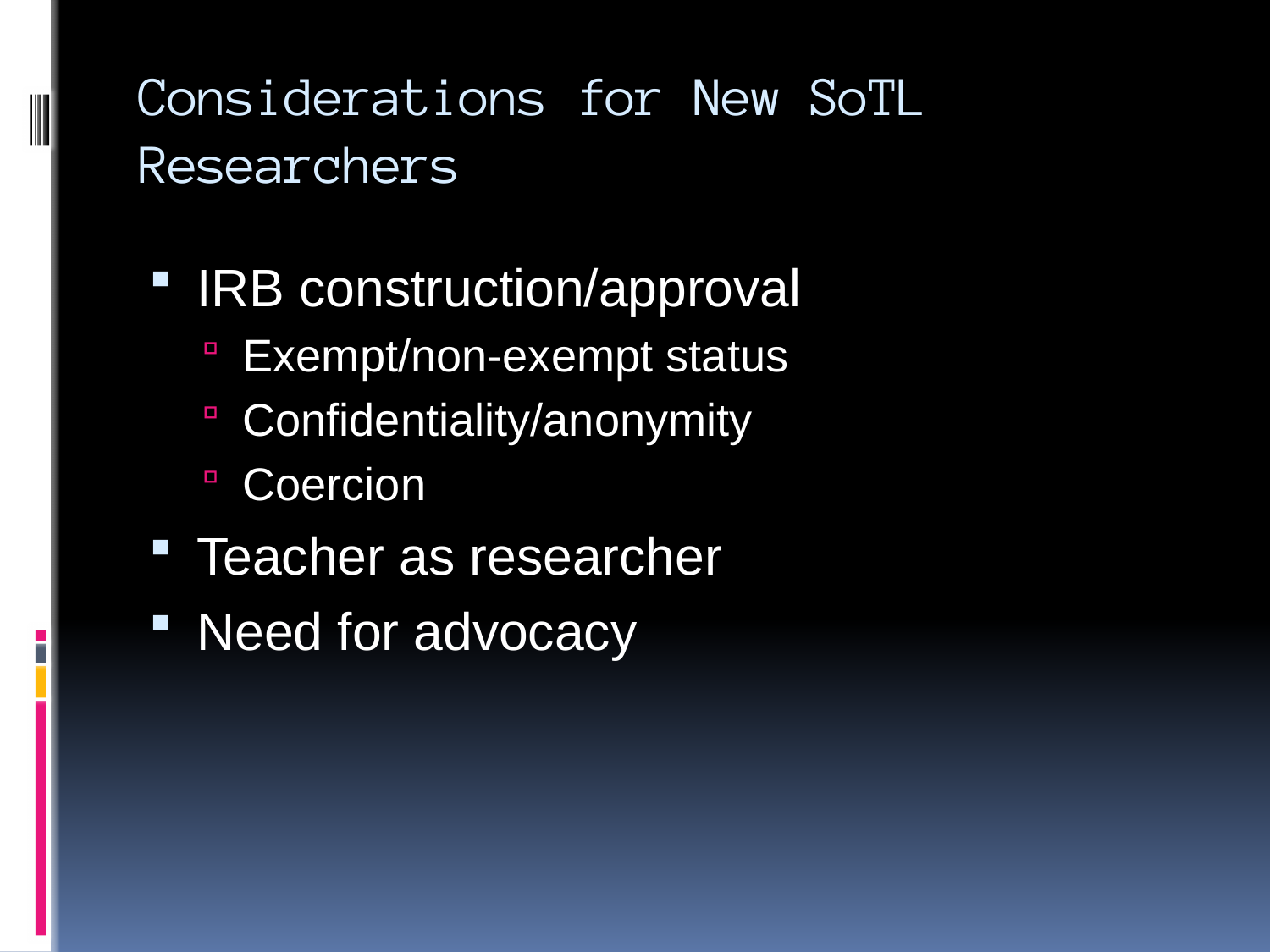

# Considerations for New SoTL Researchers
IRB construction/approval
Exempt/non-exempt status
Confidentiality/anonymity
Coercion
Teacher as researcher
Need for advocacy